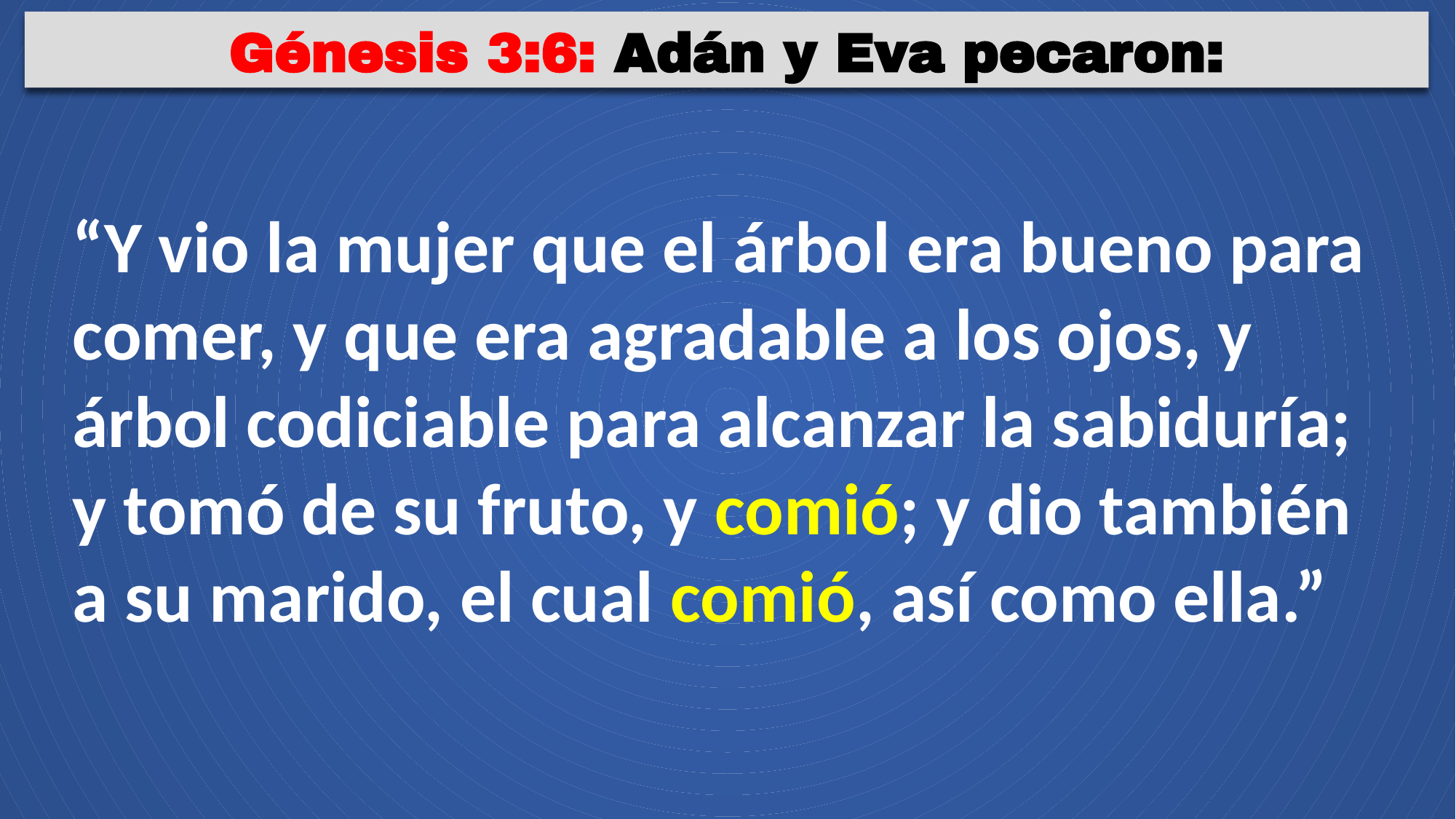

Génesis 3:6: Adán y Eva pecaron:
“Y vio la mujer que el árbol era bueno para comer, y que era agradable a los ojos, y árbol codiciable para alcanzar la sabiduría; y tomó de su fruto, y comió; y dio también a su marido, el cual comió, así como ella.”